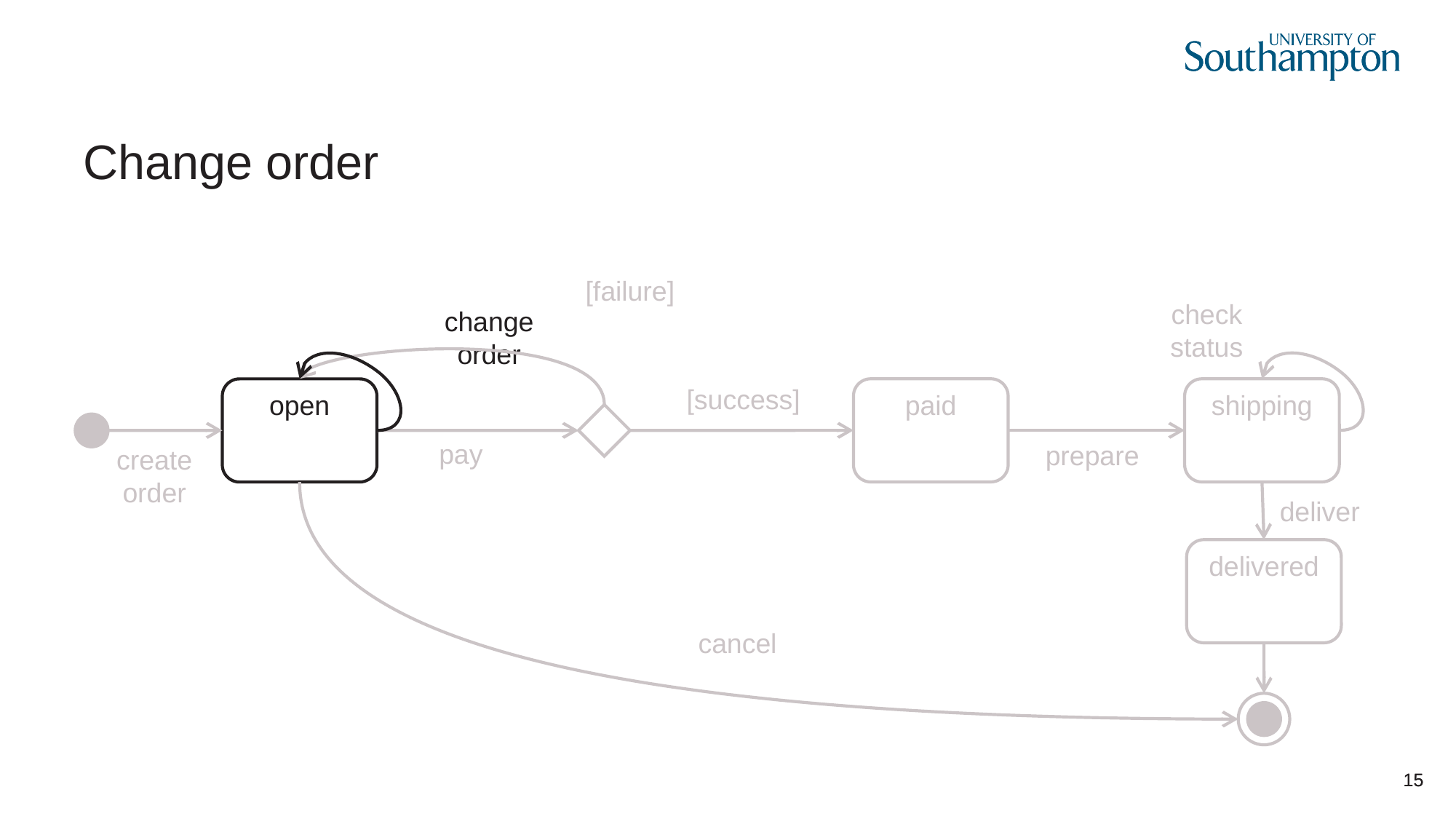

# Change order
[failure]
check
status
change
order
[success]
paid
shipping
open

pay
prepare
create
order
deliver
delivered
cancel

15